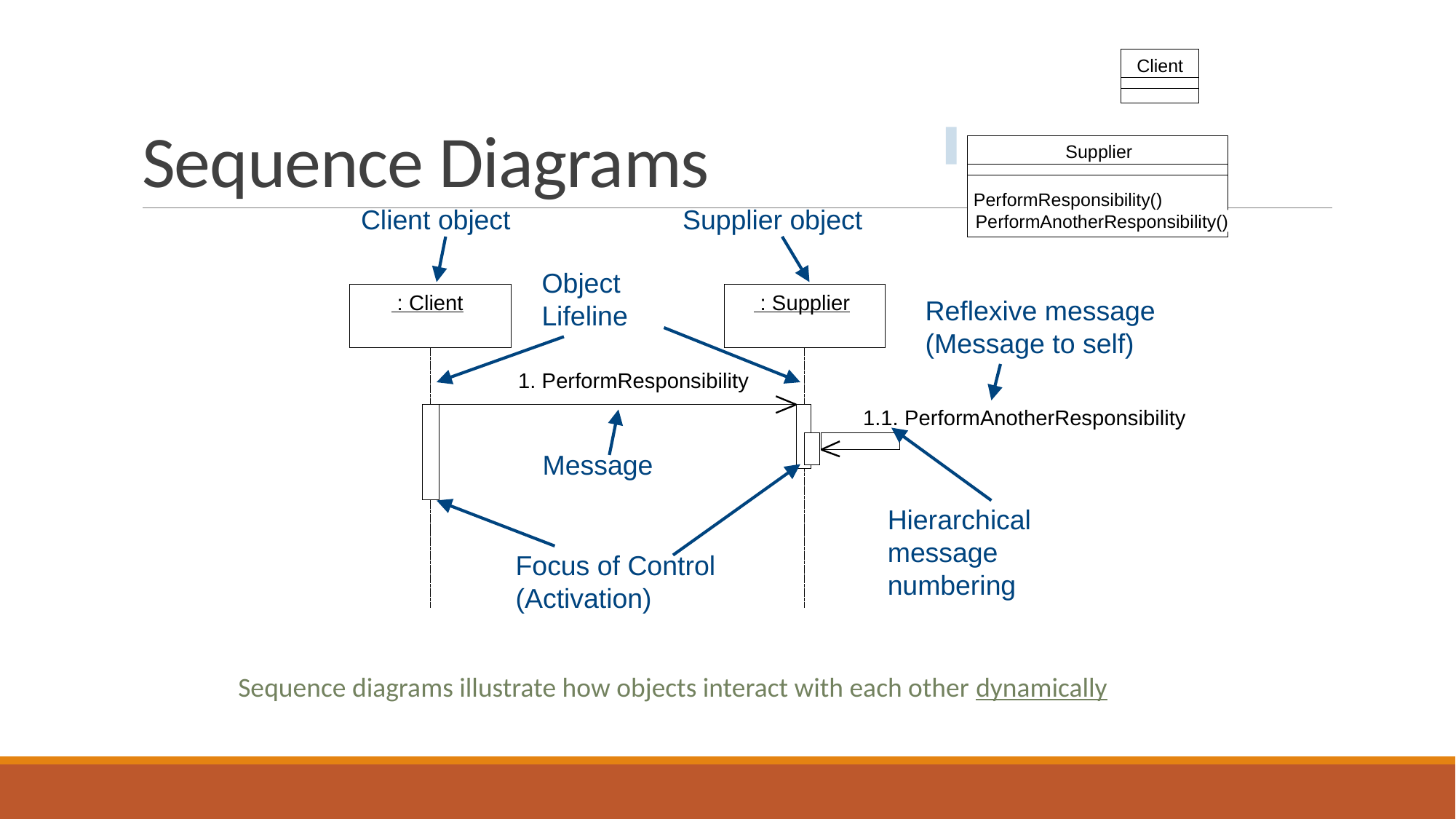

# Sequence Diagrams
The
classes

Client

Supplier

PerformResponsibility()
Client object
Supplier object
PerformAnotherResponsibility()

Object Lifeline

 : Client
 : Supplier
Reflexive message
(Message to self)

1. PerformResponsibility

1.1. PerformAnotherResponsibility

Message

Hierarchical message numbering
Focus of Control
(Activation)
Sequence diagrams illustrate how objects interact with each other dynamically